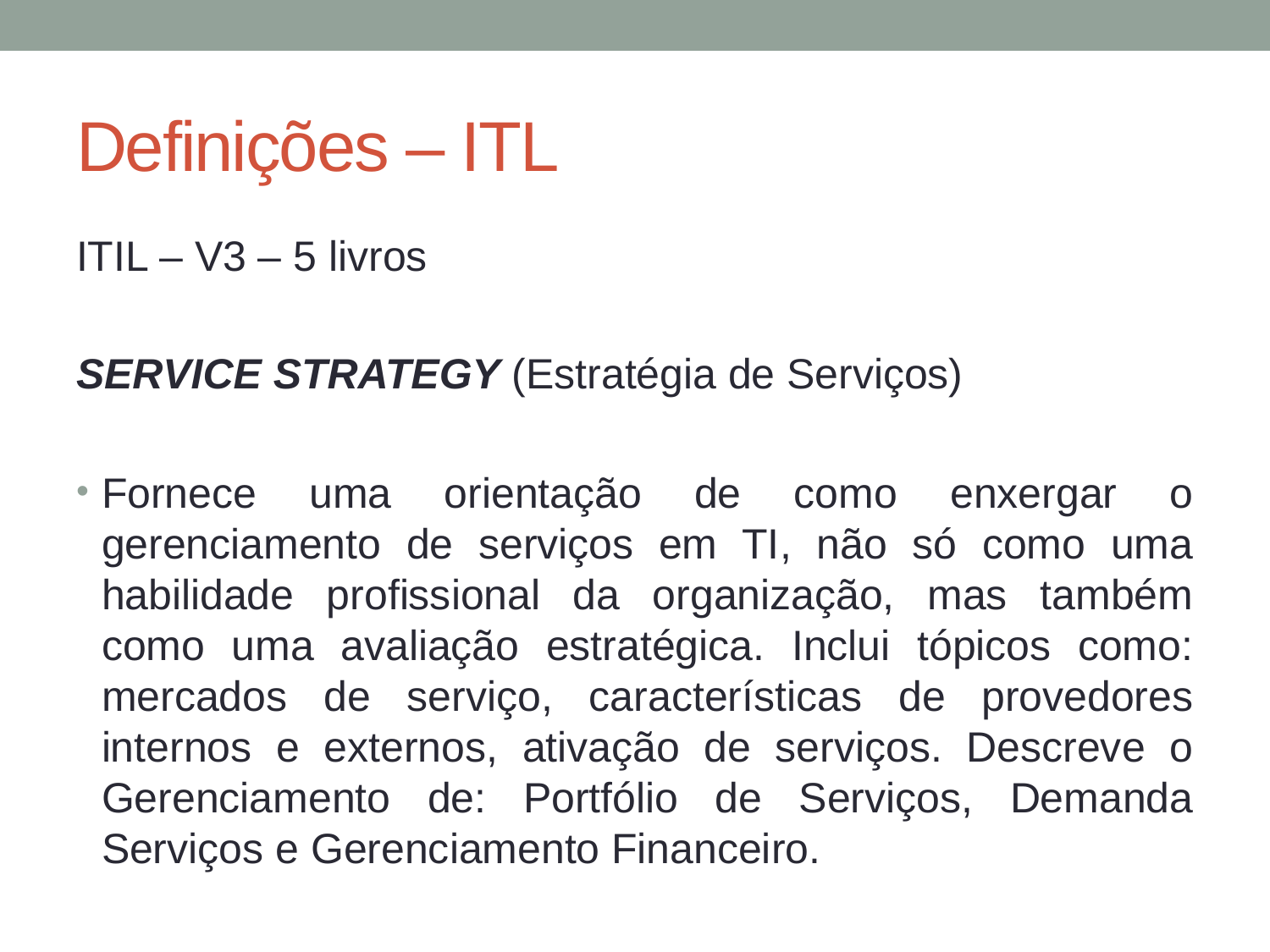

# Definições – ITL
ITIL – V3 – 5 livros

SERVICE STRATEGY (Estratégia de Serviços)

Fornece uma orientação de como enxergar o gerenciamento de serviços em TI, não só como uma habilidade profissional da organização, mas também como uma avaliação estratégica. Inclui tópicos como: mercados de serviço, características de provedores internos e externos, ativação de serviços. Descreve o Gerenciamento de: Portfólio de Serviços, Demanda Serviços e Gerenciamento Financeiro.